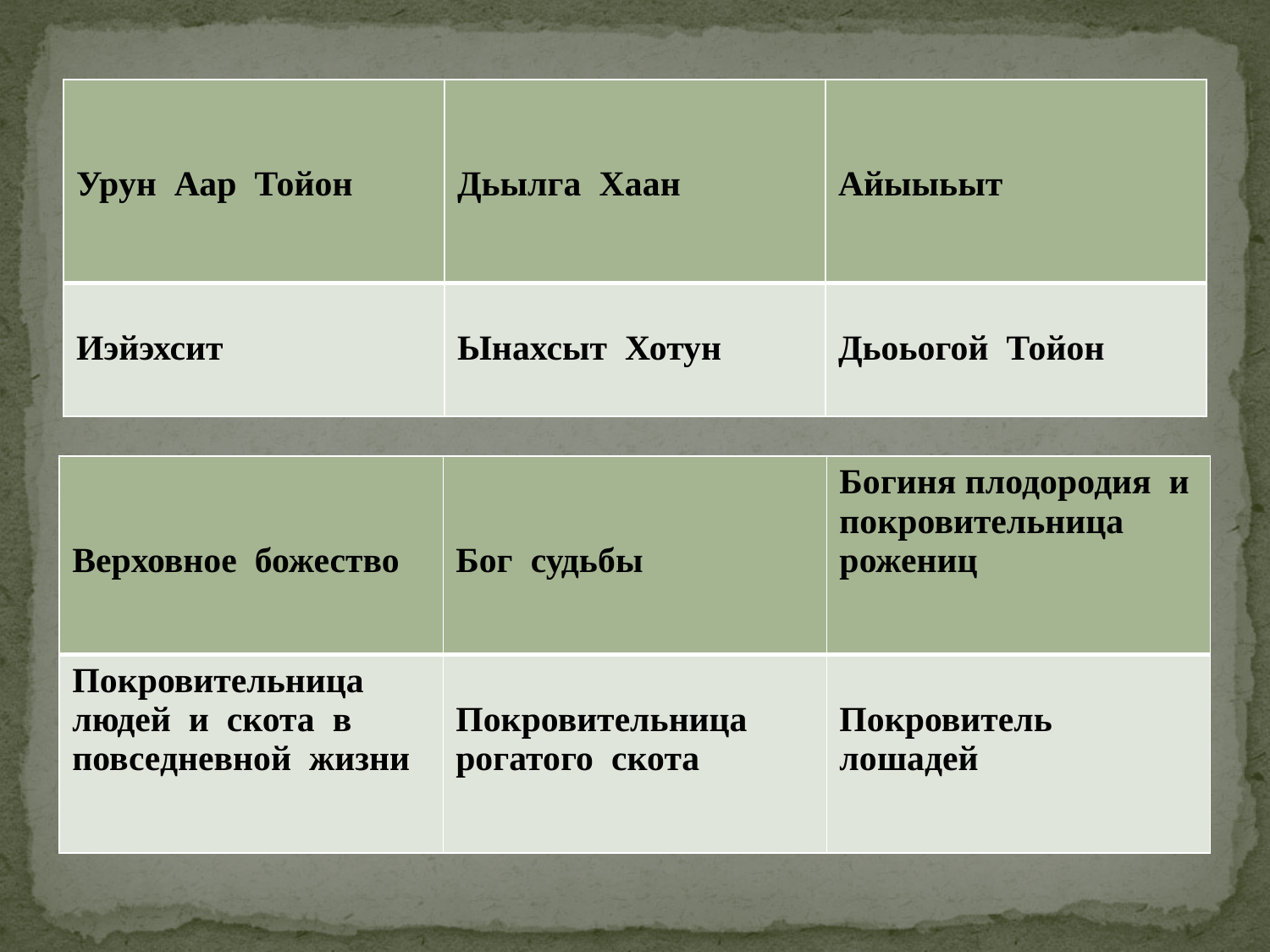

| Урун Аар Тойон | Дьылга Хаан | Айыыьыт |
| --- | --- | --- |
| Иэйэхсит | Ынахсыт Хотун | Дьоьогой Тойон |
| Верховное божество | Бог судьбы | Богиня плодородия и покровительница рожениц |
| --- | --- | --- |
| Покровительница людей и скота в повседневной жизни | Покровительница рогатого скота | Покровитель лошадей |